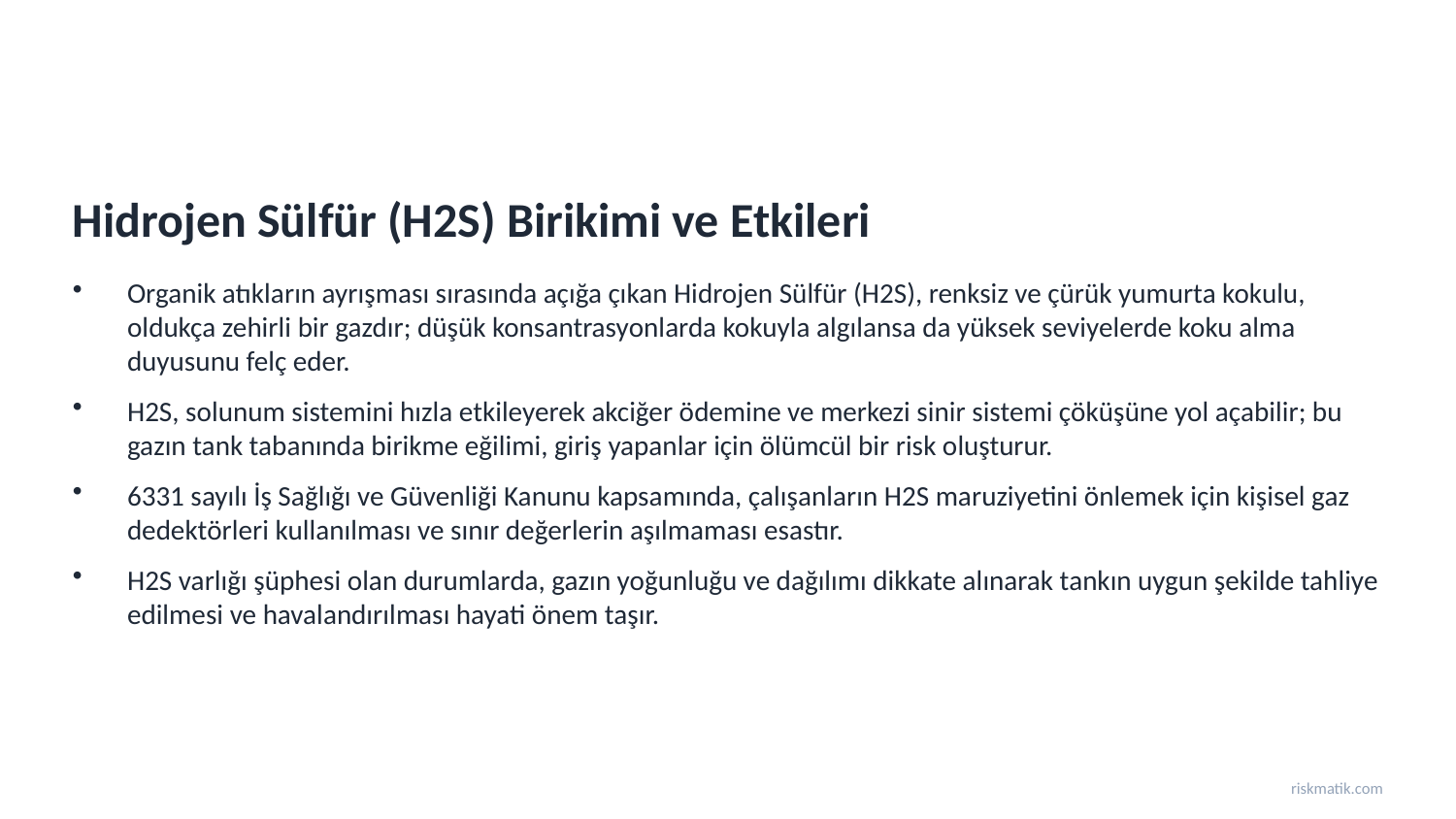

Hidrojen Sülfür (H2S) Birikimi ve Etkileri
Organik atıkların ayrışması sırasında açığa çıkan Hidrojen Sülfür (H2S), renksiz ve çürük yumurta kokulu, oldukça zehirli bir gazdır; düşük konsantrasyonlarda kokuyla algılansa da yüksek seviyelerde koku alma duyusunu felç eder.
H2S, solunum sistemini hızla etkileyerek akciğer ödemine ve merkezi sinir sistemi çöküşüne yol açabilir; bu gazın tank tabanında birikme eğilimi, giriş yapanlar için ölümcül bir risk oluşturur.
6331 sayılı İş Sağlığı ve Güvenliği Kanunu kapsamında, çalışanların H2S maruziyetini önlemek için kişisel gaz dedektörleri kullanılması ve sınır değerlerin aşılmaması esastır.
H2S varlığı şüphesi olan durumlarda, gazın yoğunluğu ve dağılımı dikkate alınarak tankın uygun şekilde tahliye edilmesi ve havalandırılması hayati önem taşır.
riskmatik.com